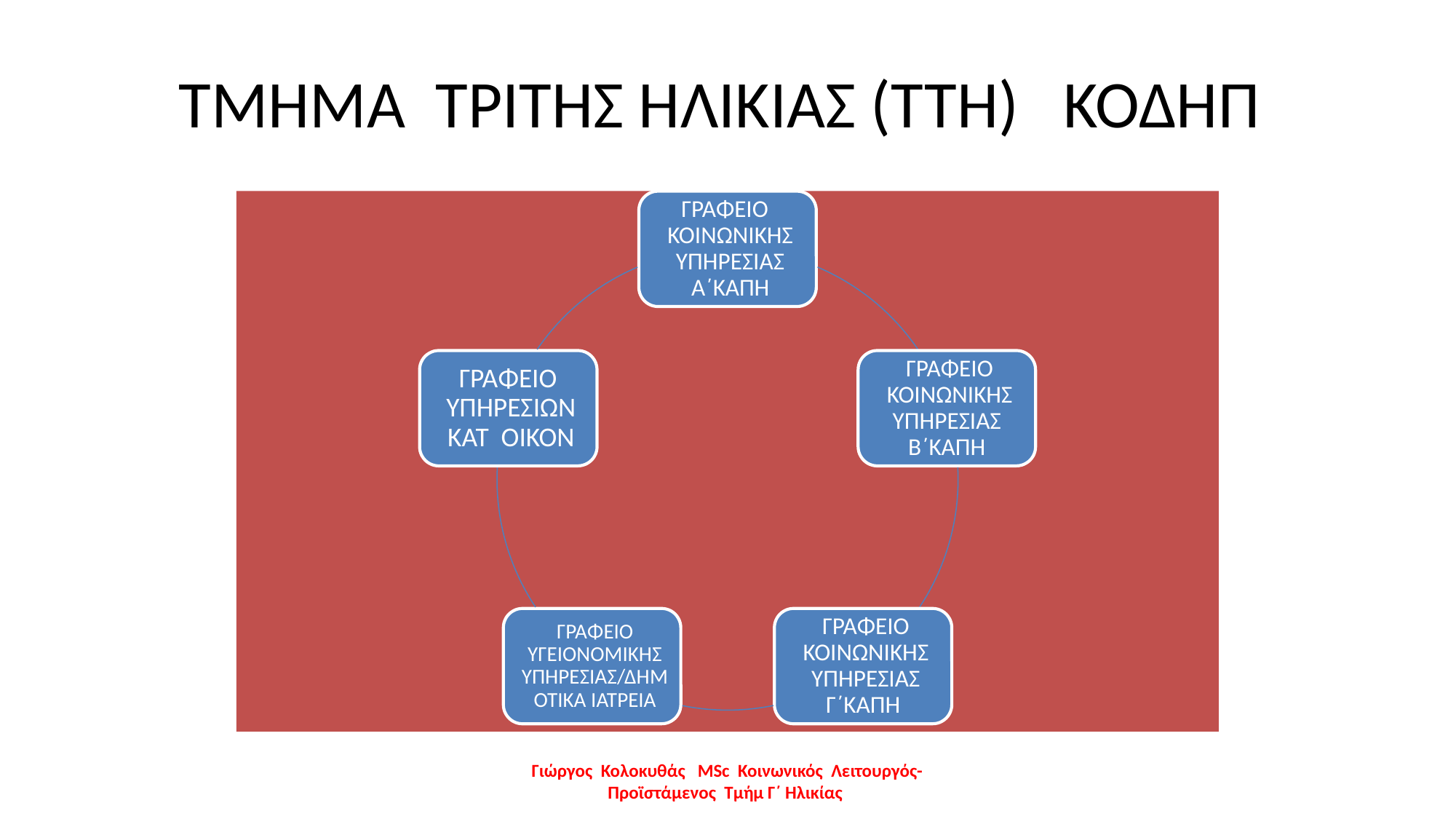

# ΤΜΗΜΑ  ΤΡΙΤΗΣ ΗΛΙΚΙΑΣ (ΤΤΗ)   ΚΟΔΗΠ
ΓΡΑΦΕΙΟ   ΚΟΙΝΩΝΙΚΗΣ ΥΠΗΡΕΣΙΑΣ Α΄ΚΑΠΗ
ΓΡΑΦΕΙΟ ΚΟΙΝΩΝΙΚΗΣ ΥΠΗΡΕΣΙΑΣ  Β΄ΚΑΠΗ
ΓΡΑΦΕΙΟ ΚΟΙΝΩΝΙΚΗΣ ΥΠΗΡΕΣΙΑΣ Γ΄ΚΑΠΗ
ΓΡΑΦΕΙΟ ΥΓΕΙΟΝΟΜΙΚΗΣ ΥΠΗΡΕΣΙΑΣ/ΔΗΜΟΤΙΚΑ ΙΑΤΡΕΙΑ
ΓΡΑΦΕΙΟ  ΥΠΗΡΕΣΙΩΝ ΚΑΤ  ΟΙΚΟΝ
Γιώργος  Κολοκυθάς   MSc  Κοινωνικός  Λειτουργός-Προϊστάμενος  Τμήμ Γ΄ Ηλικίας